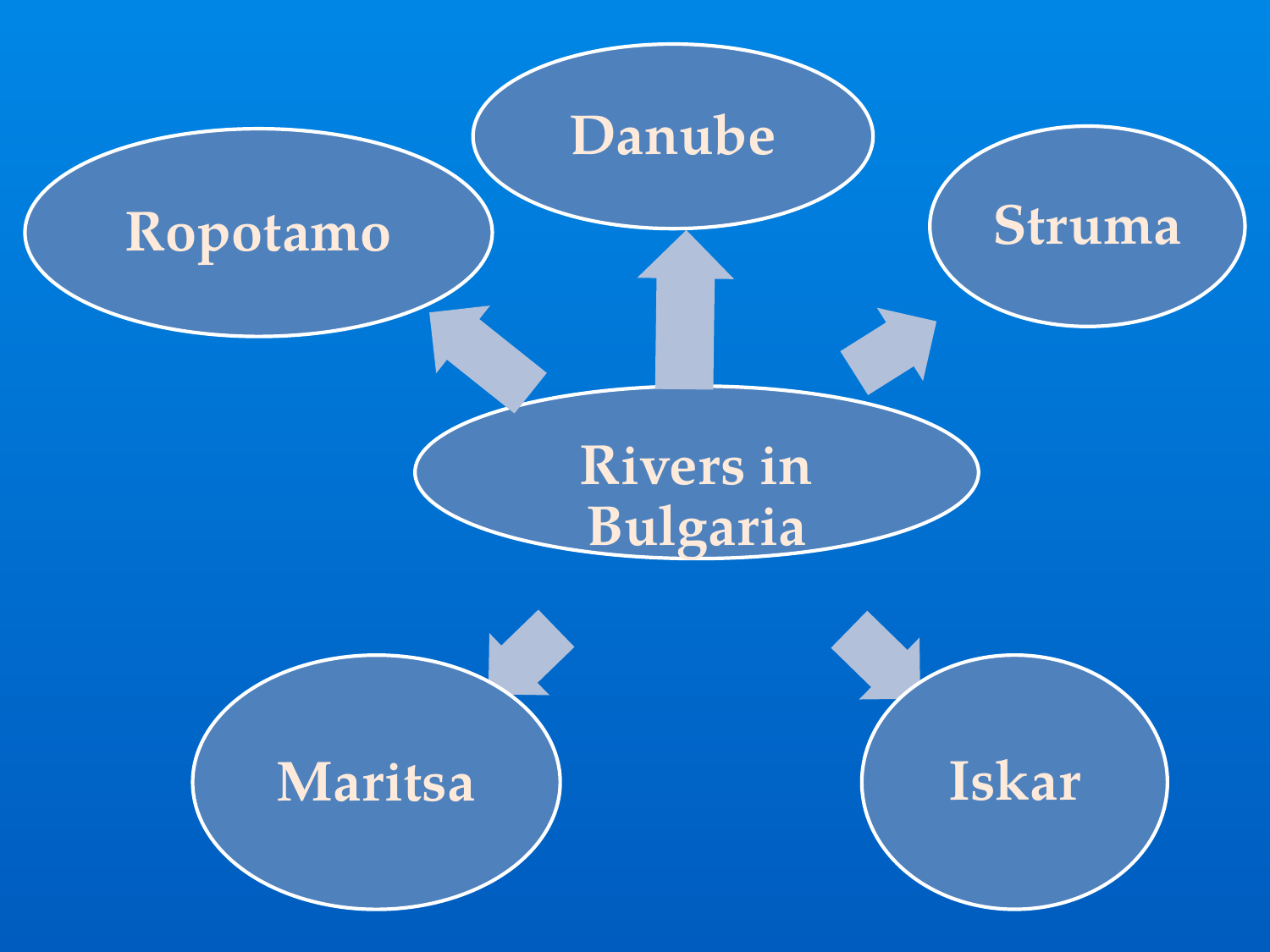

Rivers in Bulgaria

Danube

Struma

Iskar

Maritsa

Ropotamo